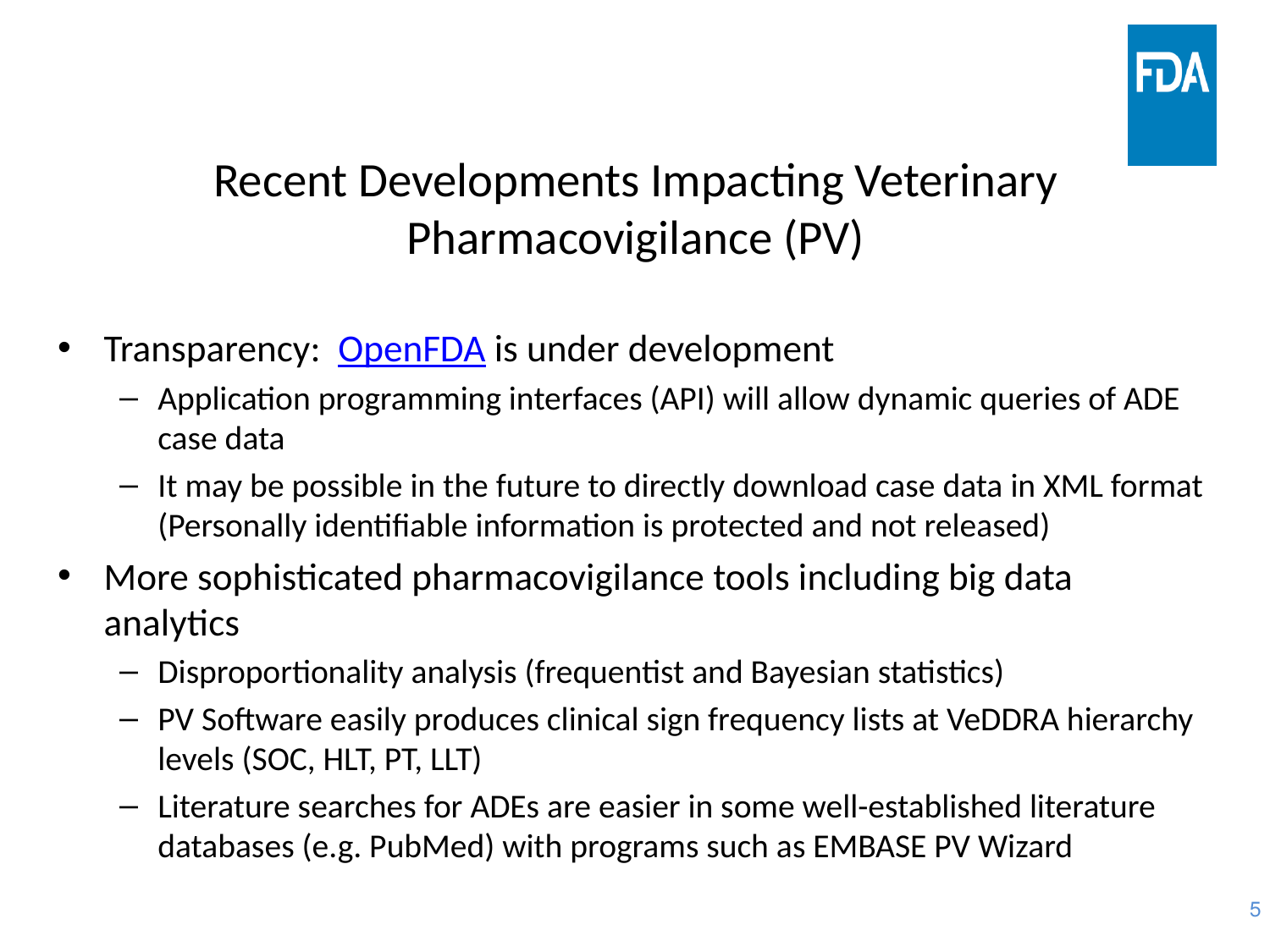

# Recent Developments Impacting Veterinary Pharmacovigilance (PV)
Transparency:  OpenFDA is under development
Application programming interfaces (API) will allow dynamic queries of ADE case data
It may be possible in the future to directly download case data in XML format (Personally identifiable information is protected and not released)
More sophisticated pharmacovigilance tools including big data analytics
Disproportionality analysis (frequentist and Bayesian statistics)
PV Software easily produces clinical sign frequency lists at VeDDRA hierarchy levels (SOC, HLT, PT, LLT)
Literature searches for ADEs are easier in some well-established literature databases (e.g. PubMed) with programs such as EMBASE PV Wizard